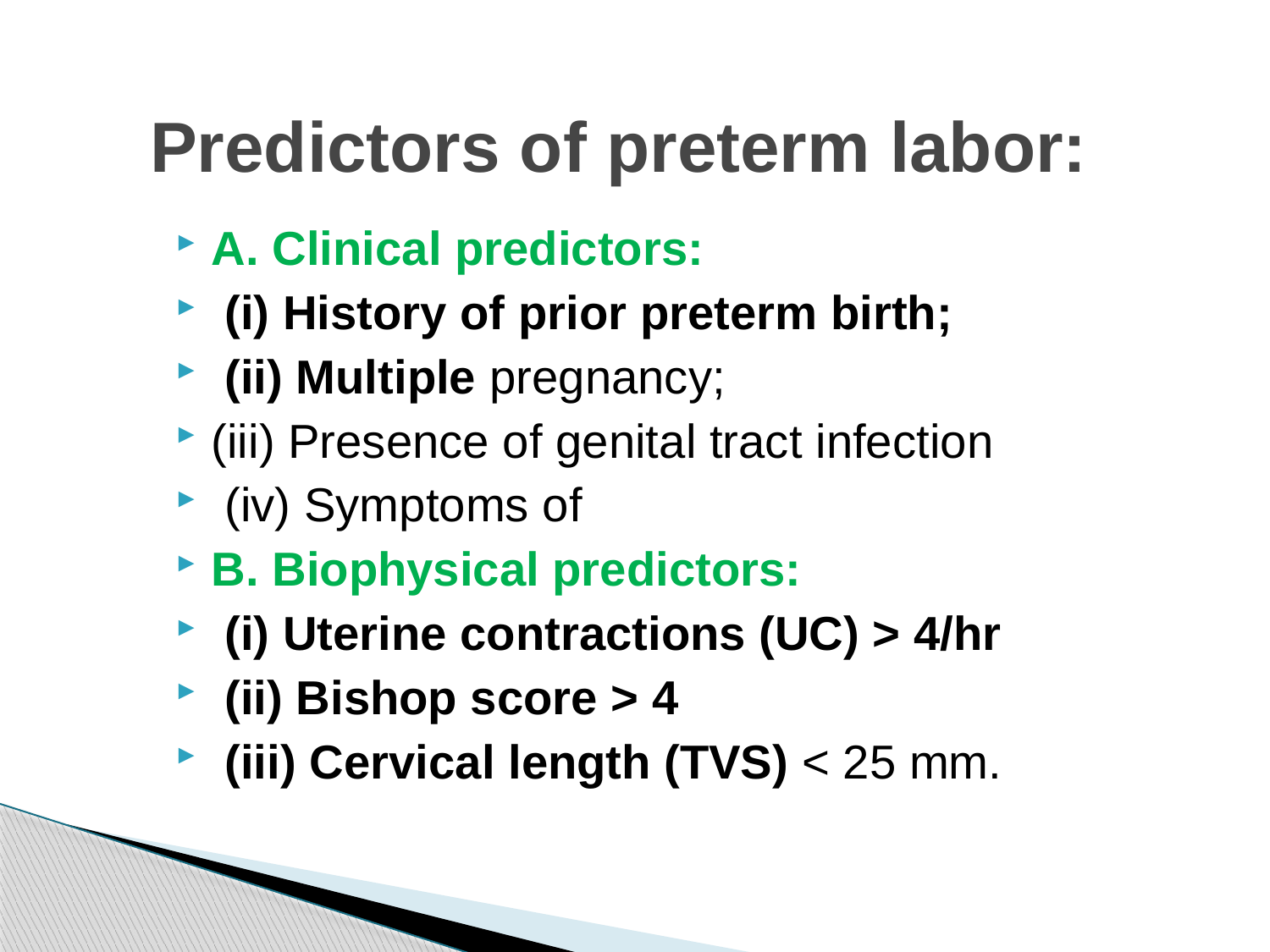

# Predictors of preterm labor:
A. Clinical predictors:
 (i) History of prior preterm birth;
 (ii) Multiple pregnancy;
(iii) Presence of genital tract infection
 (iv) Symptoms of
B. Biophysical predictors:
 (i) Uterine contractions (UC) > 4/hr
 (ii) Bishop score > 4
 (iii) Cervical length (TVS) < 25 mm.